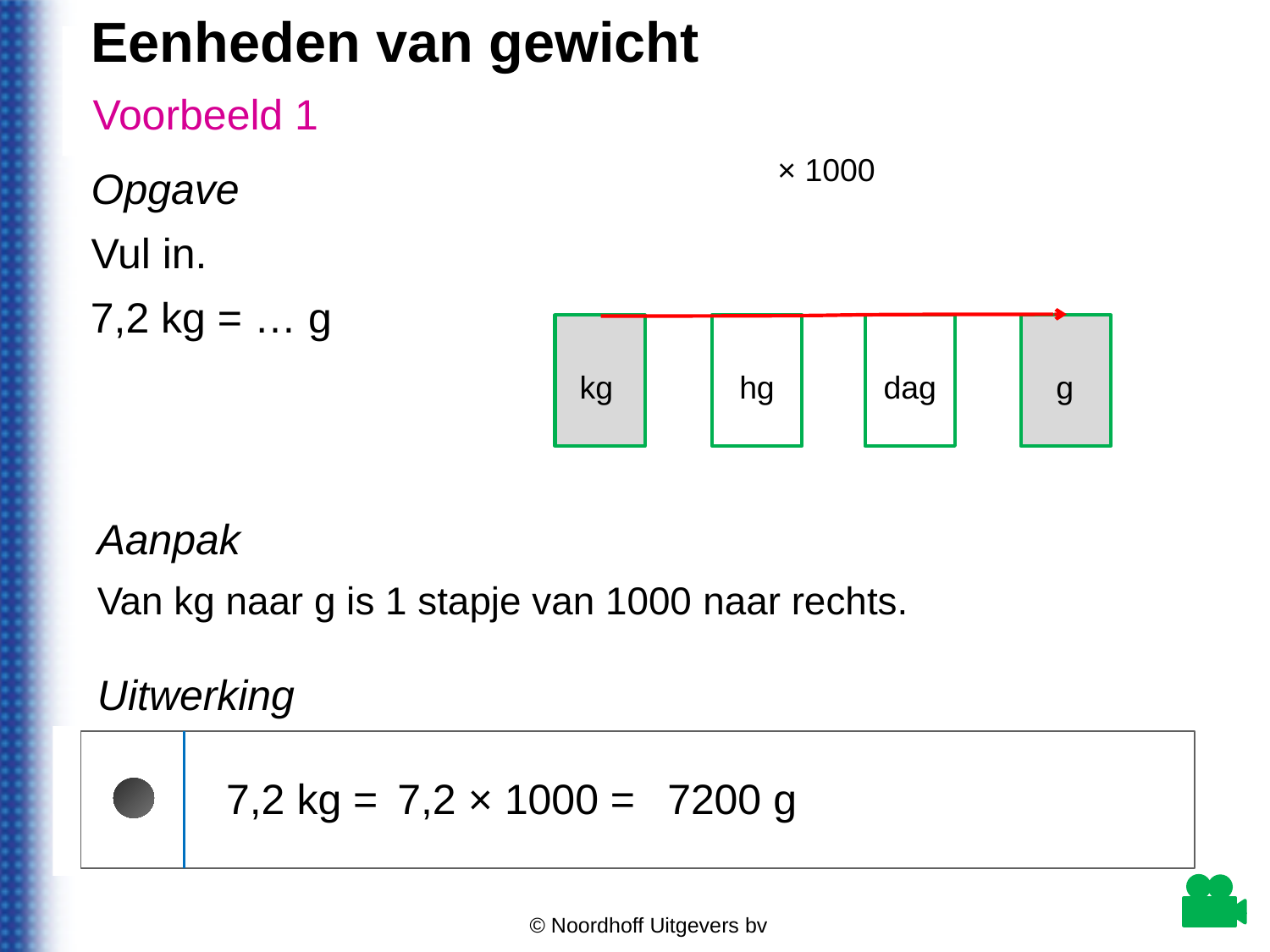

Eenheden van gewicht

Voorbeeld
Voorbeeld 1
× 1000
Opgave

Vul in.
7,2 kg = … g

hg

dag

kg

g
Aanpak
Van kg naar g is 1 stapje van 1000 naar rechts.
Uitwerking

7,2 kg =
7,2 × 1000 =
7200 g

© Noordhoff Uitgevers bv